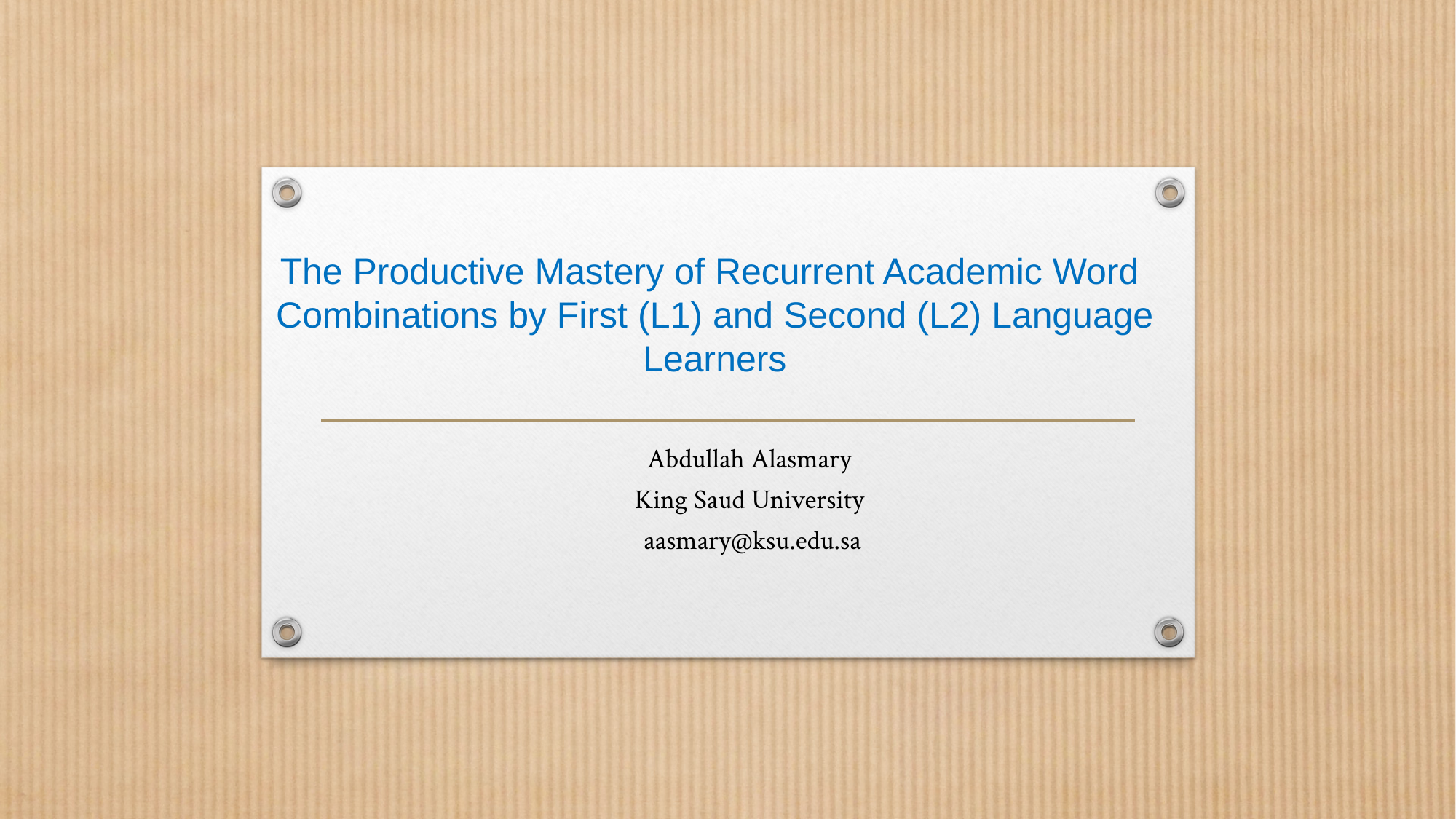

# The Productive Mastery of Recurrent Academic Word Combinations by First (L1) and Second (L2) Language Learners
Abdullah Alasmary
King Saud University
aasmary@ksu.edu.sa